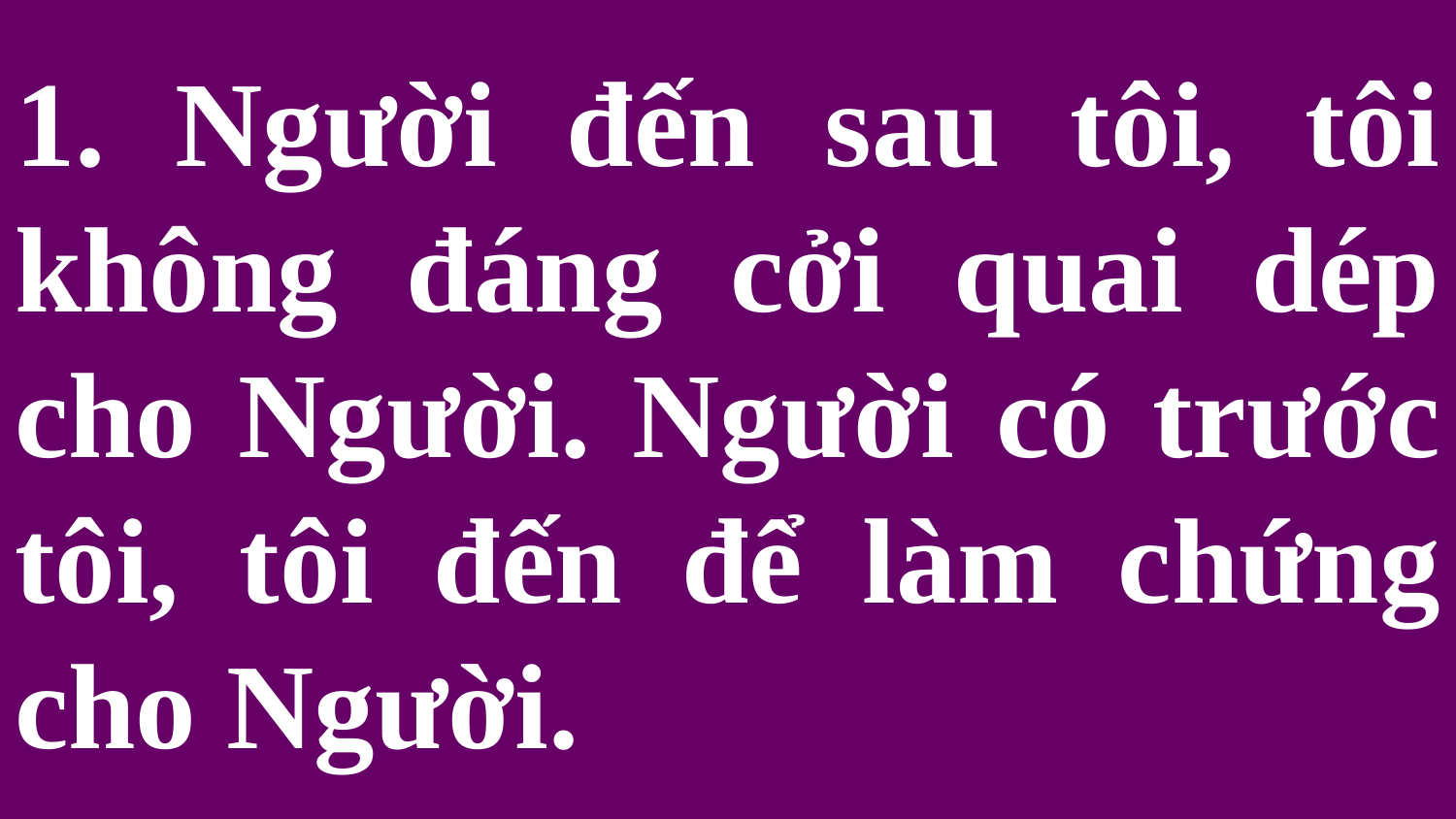

# 1. Người đến sau tôi, tôi không đáng cởi quai dép cho Người. Người có trước tôi, tôi đến để làm chứng cho Người.